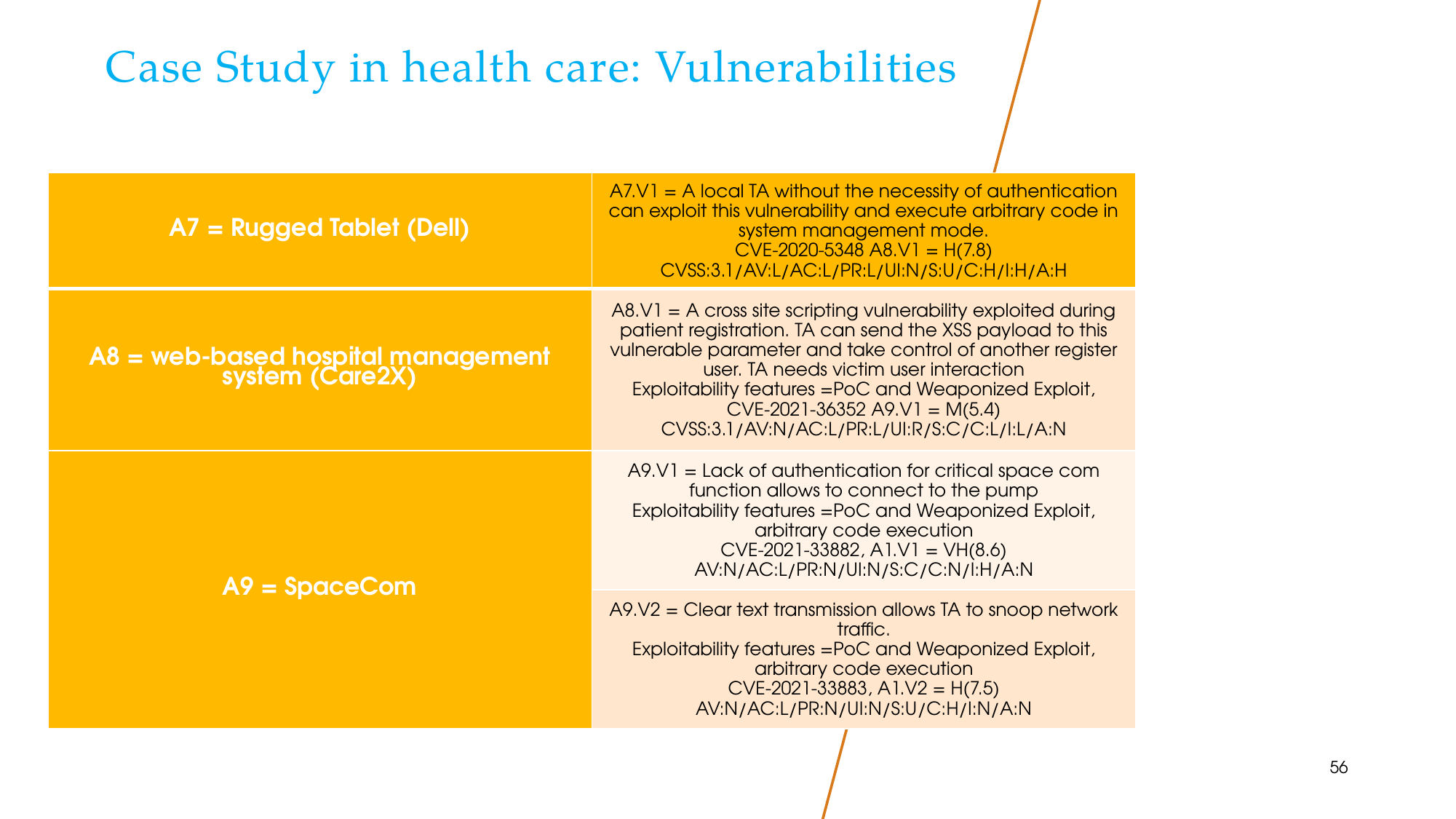

# Case Study in health care: Vulnerabilities
| A7 = Rugged Tablet (Dell) | A7.V1 = A local TA without the necessity of authentication can exploit this vulnerability and execute arbitrary code in system management mode. CVE-2020-5348 A8.V1 = H(7.8) CVSS:3.1/AV:L/AC:L/PR:L/UI:N/S:U/C:H/I:H/A:H |
| --- | --- |
| A8 = web-based hospital management system (Care2X) | A8.V1 = A cross site scripting vulnerability exploited during patient registration. TA can send the XSS payload to this vulnerable parameter and take control of another register user. TA needs victim user interaction Exploitability features =PoC and Weaponized Exploit, CVE-2021-36352 A9.V1 = M(5.4) CVSS:3.1/AV:N/AC:L/PR:L/UI:R/S:C/C:L/I:L/A:N |
| A9 = SpaceCom | A9.V1 = Lack of authentication for critical space com function allows to connect to the pump Exploitability features =PoC and Weaponized Exploit, arbitrary code execution CVE-2021-33882, A1.V1 = VH(8.6) AV:N/AC:L/PR:N/UI:N/S:C/C:N/I:H/A:N |
|  | A9.V2 = Clear text transmission allows TA to snoop network traffic. Exploitability features =PoC and Weaponized Exploit, arbitrary code execution CVE-2021-33883, A1.V2 = H(7.5) AV:N/AC:L/PR:N/UI:N/S:U/C:H/I:N/A:N |
56